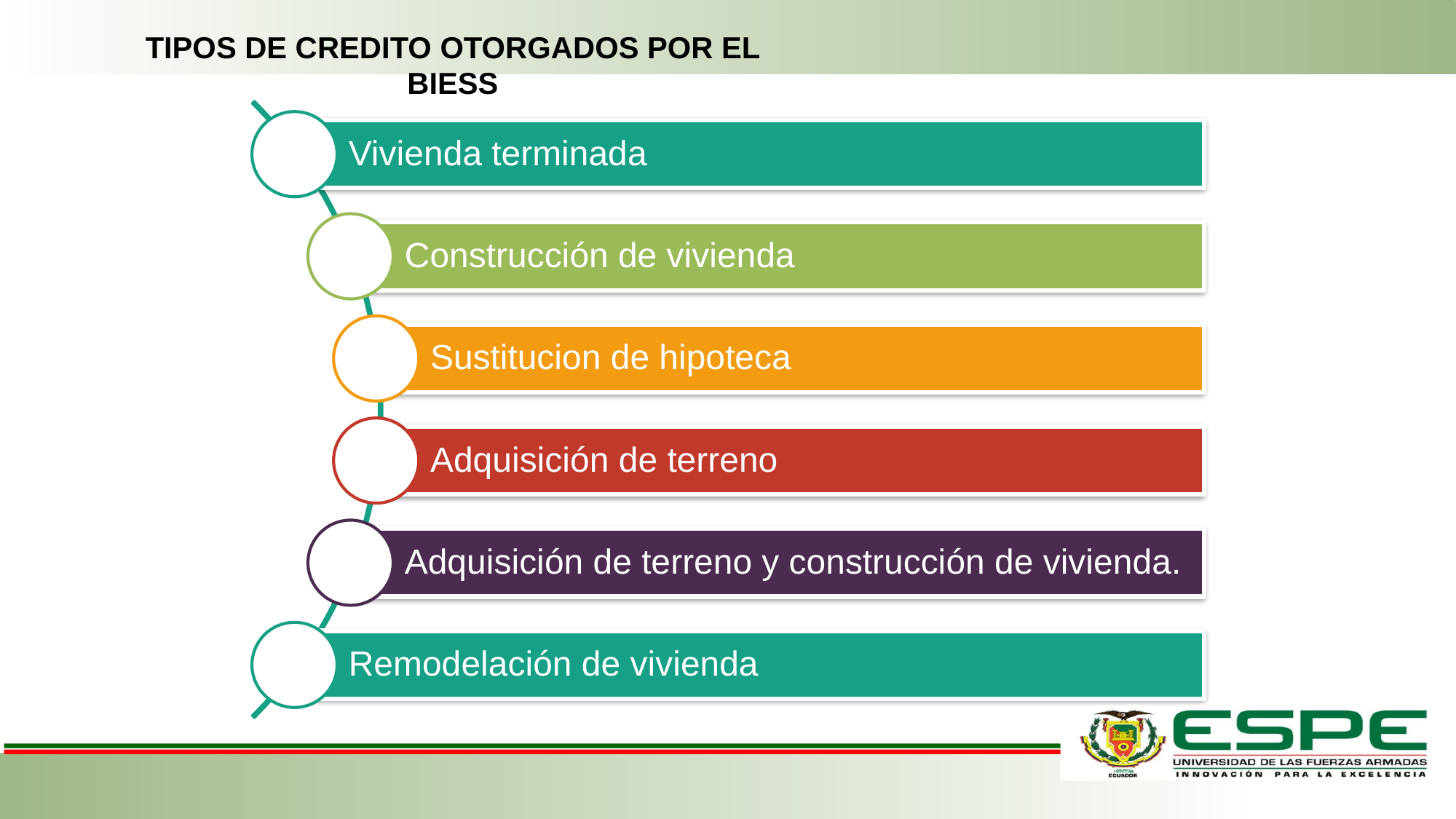

TIPOS DE CREDITO OTORGADOS POR EL BIESS
Vivienda terminada
Construcción de vivienda
Sustitucion de hipoteca
Adquisición de terreno
Adquisición de terreno y construcción de vivienda.
Remodelación de vivienda